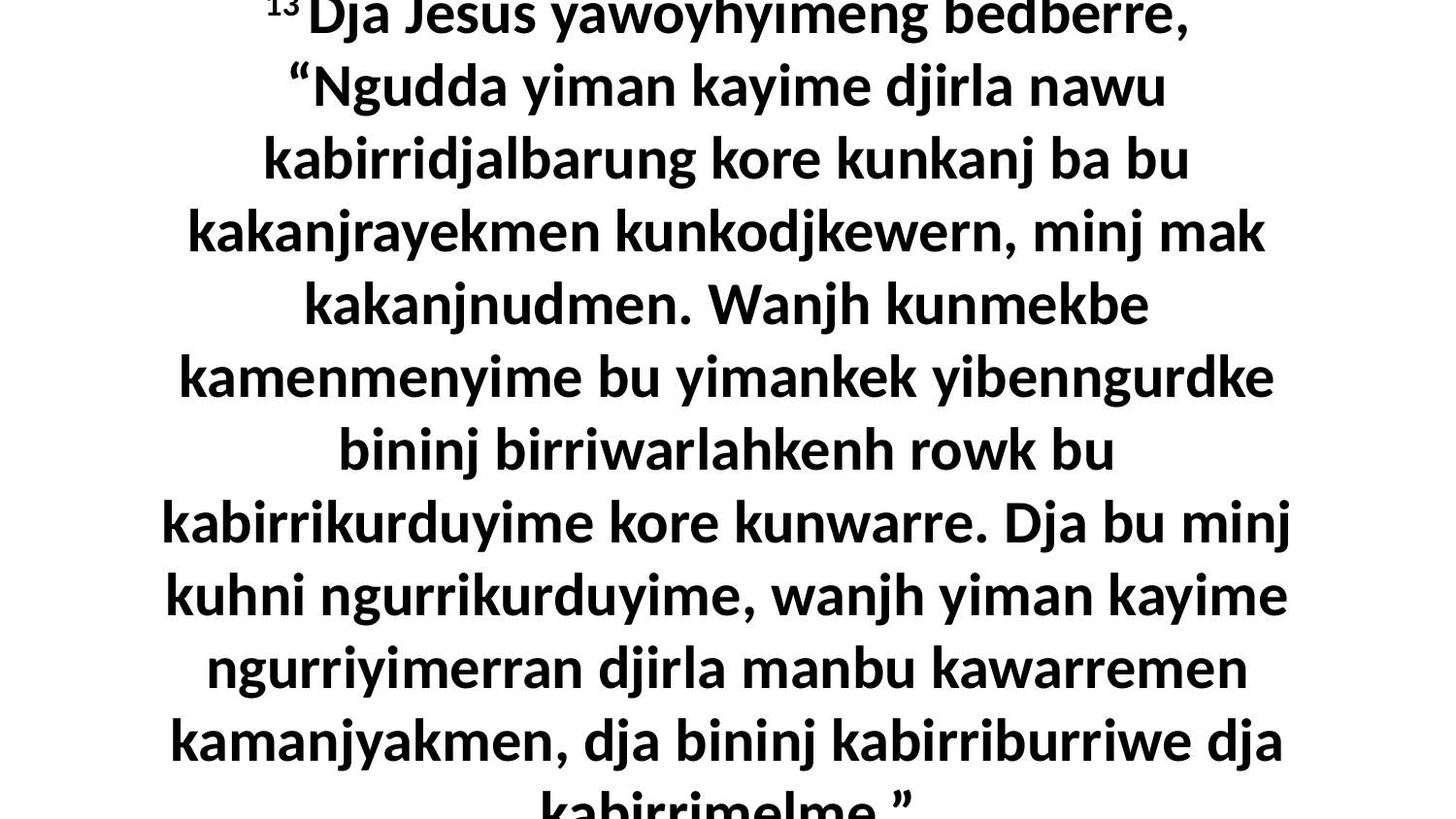

13 Dja Jesus yawoyhyimeng bedberre, “Ngudda yiman kayime djirla nawu kabirridjalbarung kore kunkanj ba bu kakanjrayekmen kunkodjkewern, minj mak kakanjnudmen. Wanjh kunmekbe kamenmenyime bu yimankek yibenngurdke bininj birriwarlahkenh rowk bu kabirrikurduyime kore kunwarre. Dja bu minj kuhni ngurrikurduyime, wanjh yiman kayime ngurriyimerran djirla manbu kawarremen kamanjyakmen, dja bininj kabirriburriwe dja kabirrimelme.”